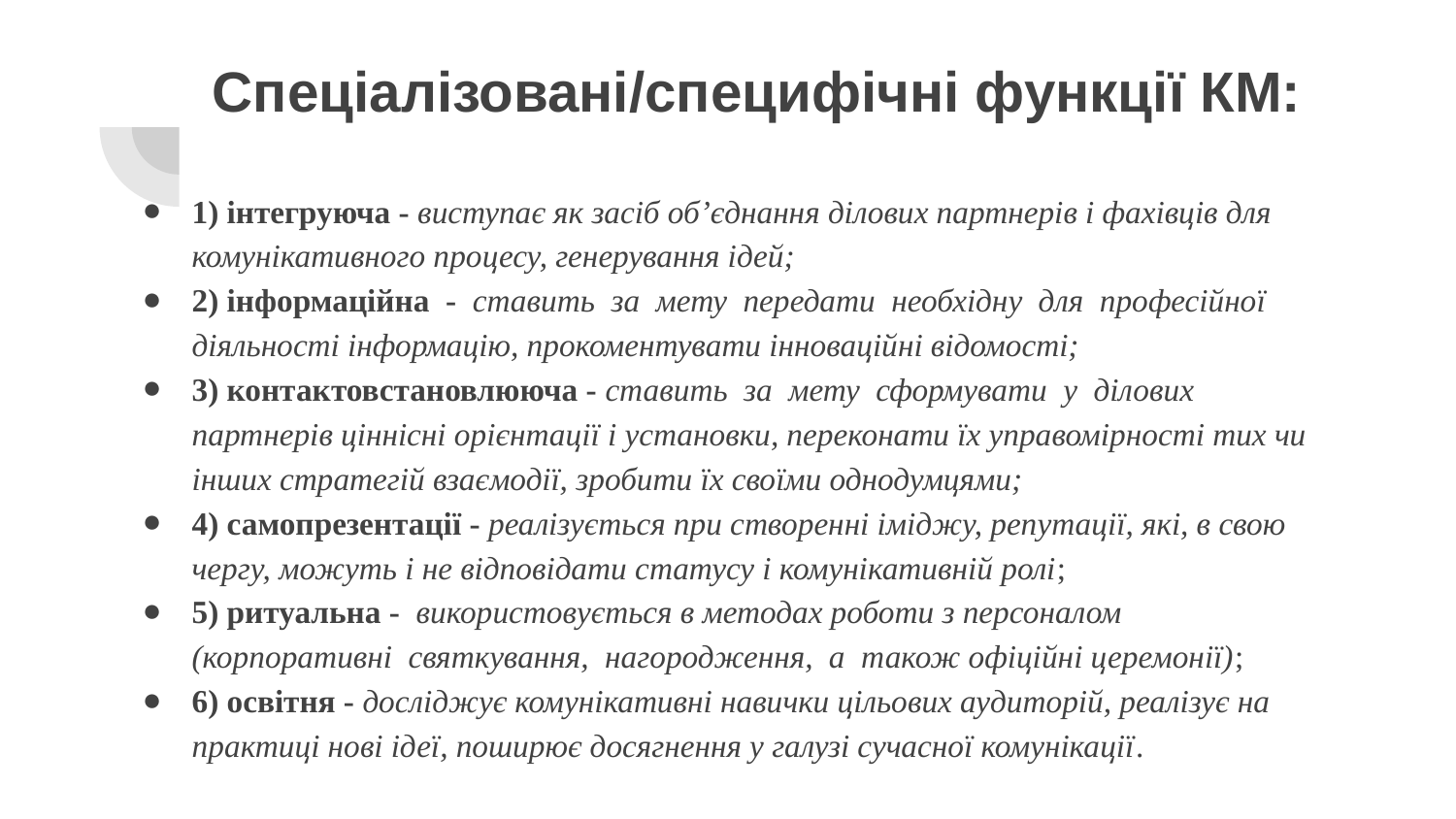

# Спеціалізовані/специфічні функції КМ:
1) інтегруюча - виступає як засіб об’єднання ділових партнерів і фахівців для комунікативного процесу, генерування ідей;
2) інформаційна  -  ставить  за  мету  передати  необхідну  для  професійної діяльності інформацію, прокоментувати інноваційні відомості;
3) контактовстановлююча - ставить  за  мету  сформувати  у  ділових партнерів ціннісні орієнтації і установки, переконати їх управомірності тих чи інших стратегій взаємодії, зробити їх своїми однодумцями;
4) самопрезентації - реалізується при створенні іміджу, репутації, які, в свою чергу, можуть і не відповідати статусу і комунікативній ролі;
5) ритуальна -  використовується в методах роботи з персоналом  (корпоративні  святкування,  нагородження,  а  також офіційні церемонії);
6) освітня - досліджує комунікативні навички цільових аудиторій, реалізує на практиці нові ідеї, поширює досягнення у галузі сучасної комунікації.